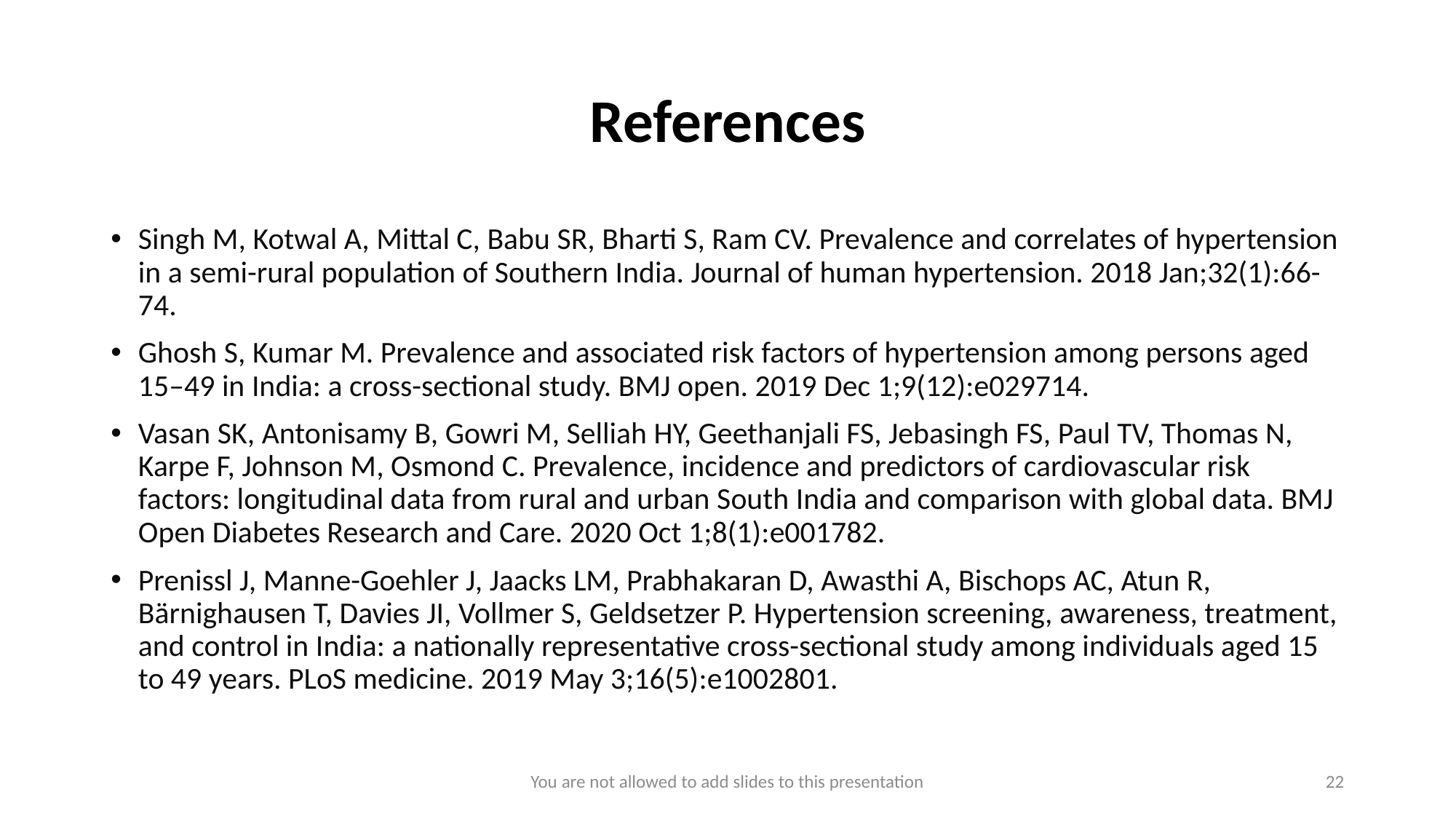

# References
Singh M, Kotwal A, Mittal C, Babu SR, Bharti S, Ram CV. Prevalence and correlates of hypertension in a semi-rural population of Southern India. Journal of human hypertension. 2018 Jan;32(1):66-74.
Ghosh S, Kumar M. Prevalence and associated risk factors of hypertension among persons aged 15–49 in India: a cross-sectional study. BMJ open. 2019 Dec 1;9(12):e029714.
Vasan SK, Antonisamy B, Gowri M, Selliah HY, Geethanjali FS, Jebasingh FS, Paul TV, Thomas N, Karpe F, Johnson M, Osmond C. Prevalence, incidence and predictors of cardiovascular risk factors: longitudinal data from rural and urban South India and comparison with global data. BMJ Open Diabetes Research and Care. 2020 Oct 1;8(1):e001782.
Prenissl J, Manne-Goehler J, Jaacks LM, Prabhakaran D, Awasthi A, Bischops AC, Atun R, Bärnighausen T, Davies JI, Vollmer S, Geldsetzer P. Hypertension screening, awareness, treatment, and control in India: a nationally representative cross-sectional study among individuals aged 15 to 49 years. PLoS medicine. 2019 May 3;16(5):e1002801.
You are not allowed to add slides to this presentation
22